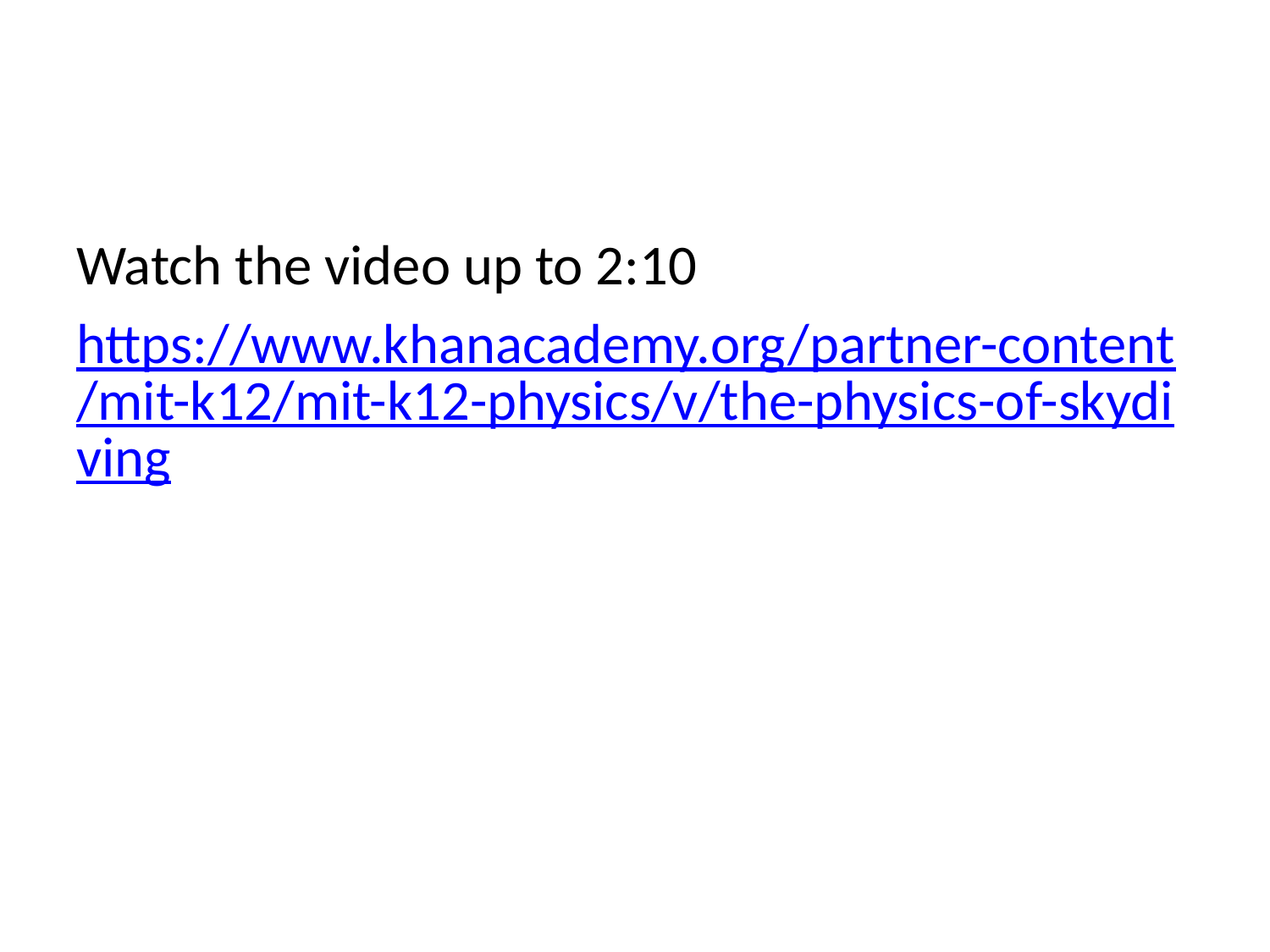

#
Watch the video up to 2:10
https://www.khanacademy.org/partner-content/mit-k12/mit-k12-physics/v/the-physics-of-skydiving